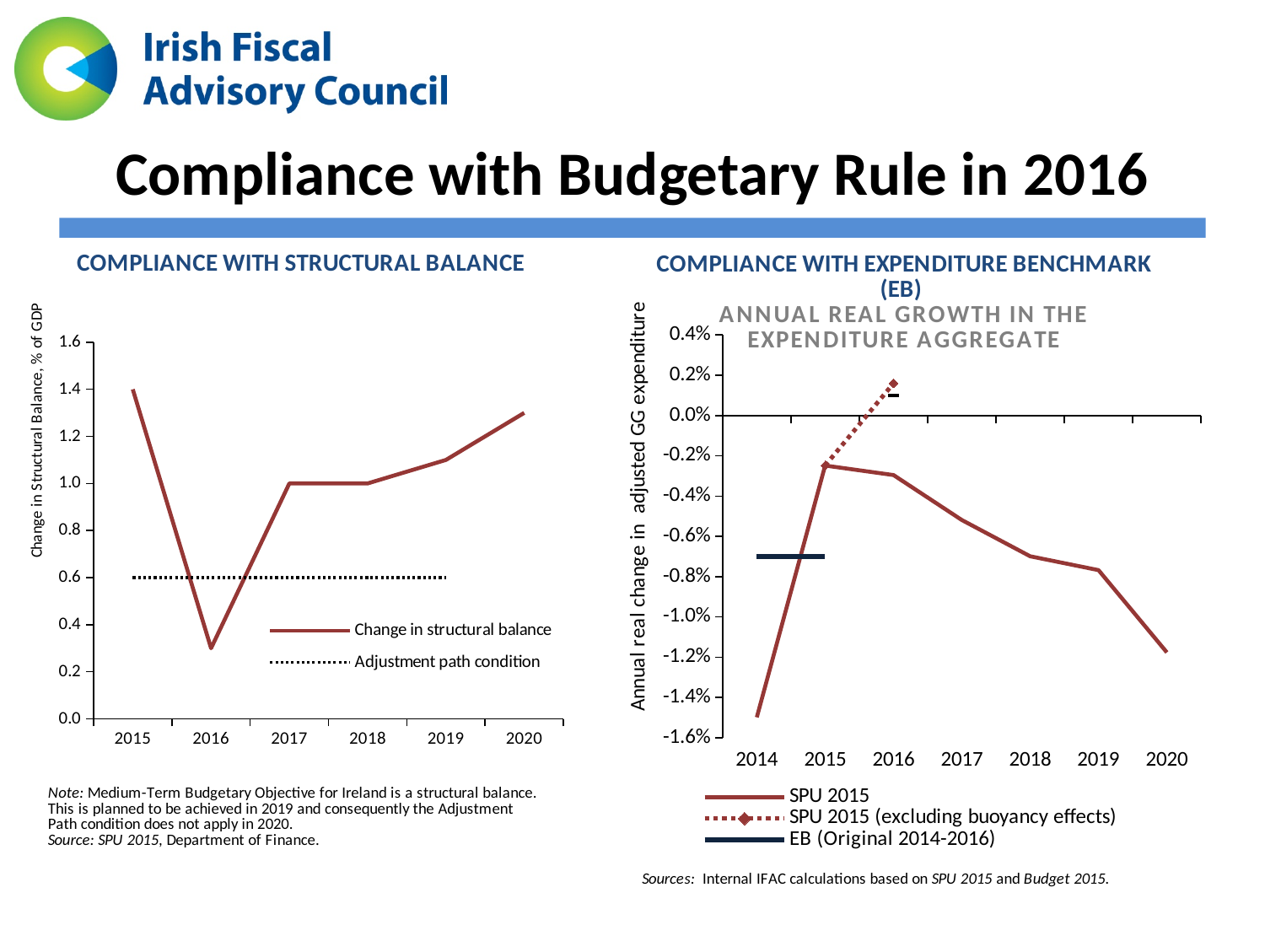

# Compliance with Budgetary Rule in 2016

### Chart

| Category | Change in structural balance | Adjustment path condition  |
|---|---|---|
| 2015 | 1.4 | 0.6000000000000006 |
| 2016 | 0.3000000000000003 | 0.6000000000000006 |
| 2017 | 0.9999999999999998 | 0.6000000000000006 |
| 2018 | 1.0 | 0.6000000000000006 |
| 2019 | 1.1 | 0.6000000000000006 |
| 2020 | 1.3 | None |

### Chart

| Category | SPU 2015  | SPU 2015 (excluding buoyancy effects) | EB (Original 2014-2016) | EB (Updated 2016) |
|---|---|---|---|---|
| 2014 | -0.014981051982886403 | None | -0.007000000000000011 | None |
| 2015 | -0.0024853880605124863 | -0.0024853880605124863 | -0.007000000000000011 | None |
| 2016 | -0.002957434147782085 | 0.001600000000000012 | None | 0.0010000000000000041 |
| 2017 | -0.005187571920844851 | None | None | None |
| 2018 | -0.006986181608876434 | None | None | None |
| 2019 | -0.0076754827565475 | None | None | None |
| 2020 | -0.0117606829798709 | None | None | None |